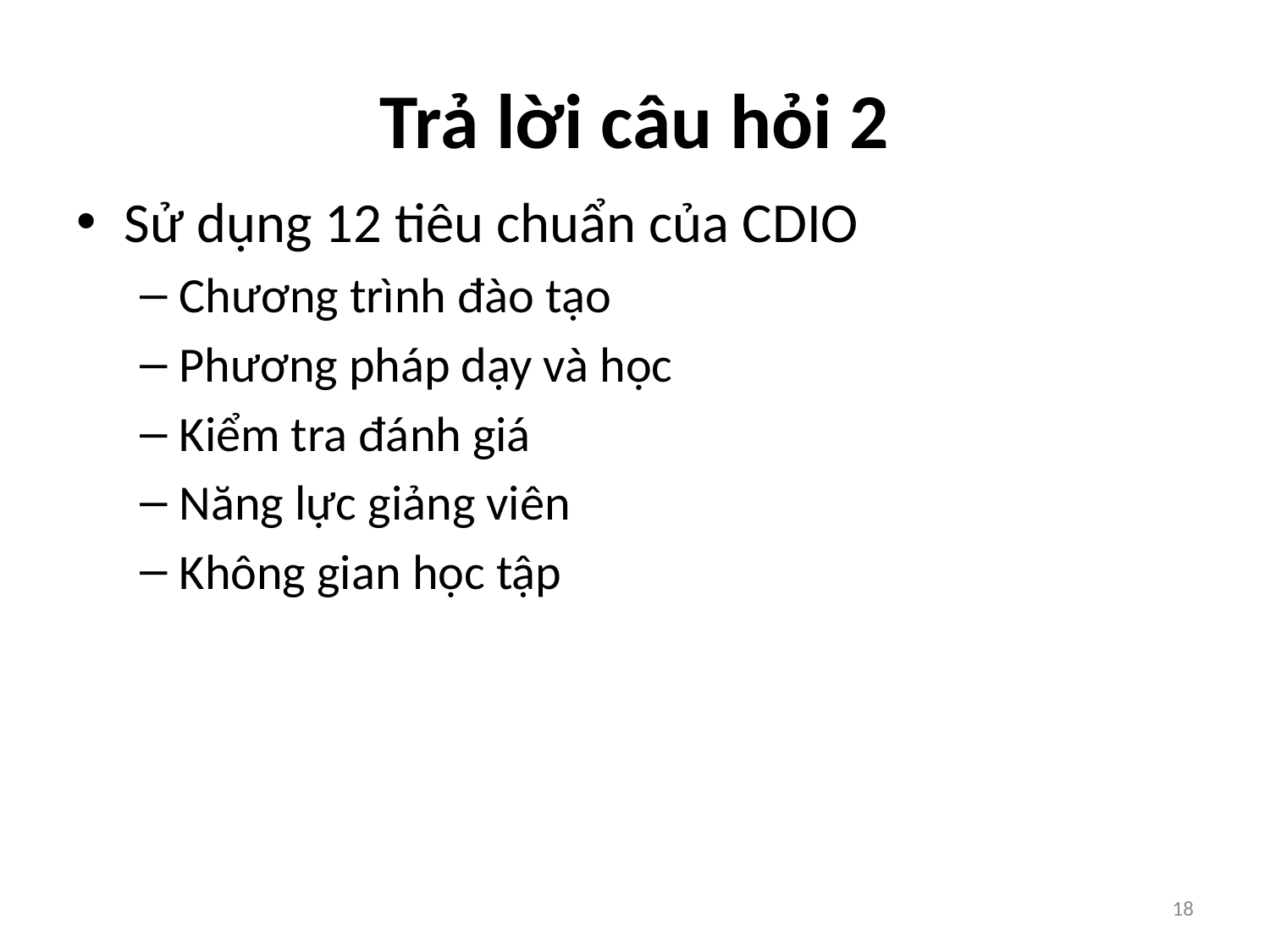

# Trả lời câu hỏi 2
Sử dụng 12 tiêu chuẩn của CDIO
Chương trình đào tạo
Phương pháp dạy và học
Kiểm tra đánh giá
Năng lực giảng viên
Không gian học tập
18